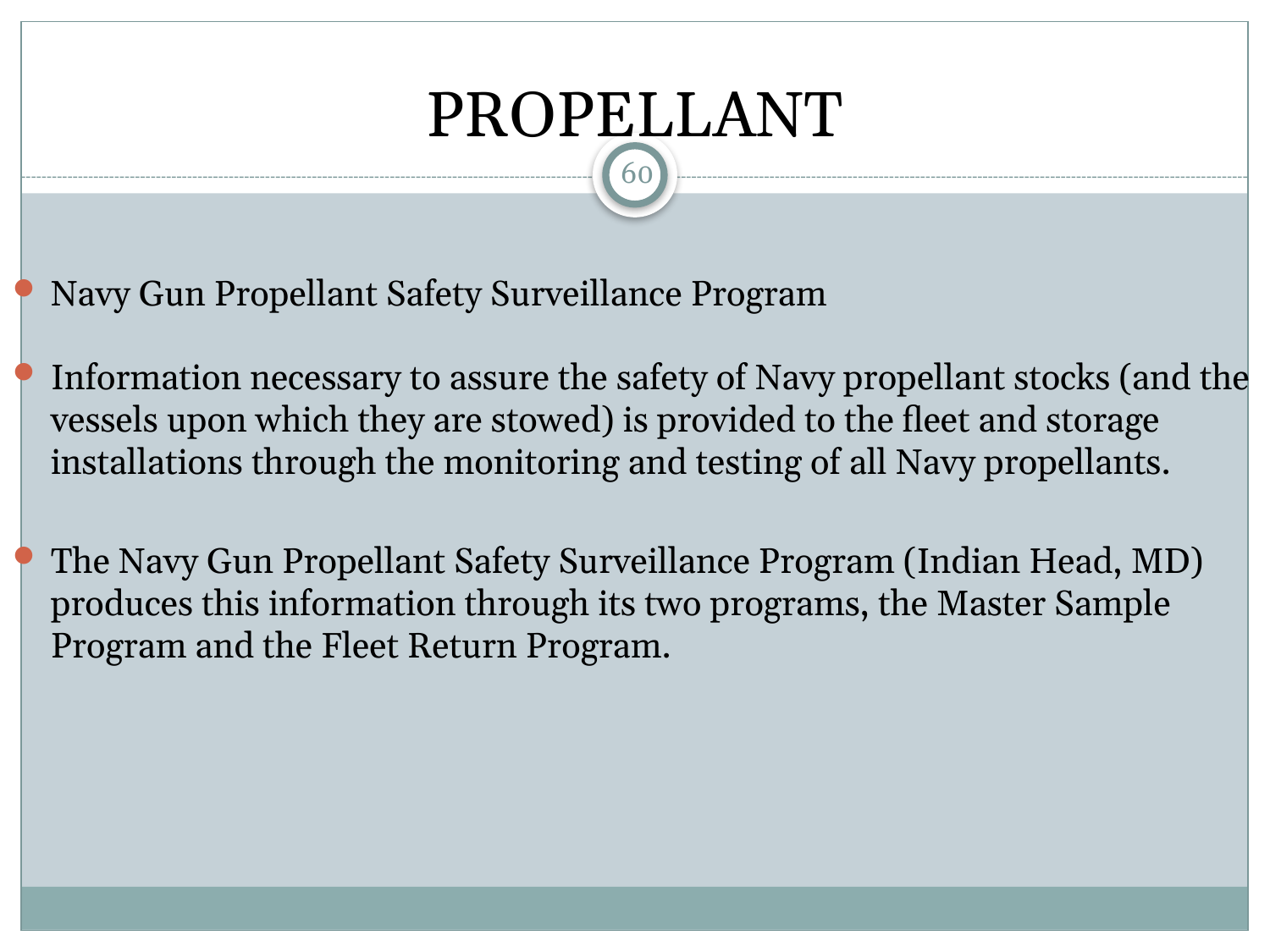

PROPELLANT
60
Navy Gun Propellant Safety Surveillance Program

Information necessary to assure the safety of Navy propellant stocks (and the vessels upon which they are stowed) is provided to the fleet and storage installations through the monitoring and testing of all Navy propellants.

The Navy Gun Propellant Safety Surveillance Program (Indian Head, MD) produces this information through its two programs, the Master Sample Program and the Fleet Return Program.